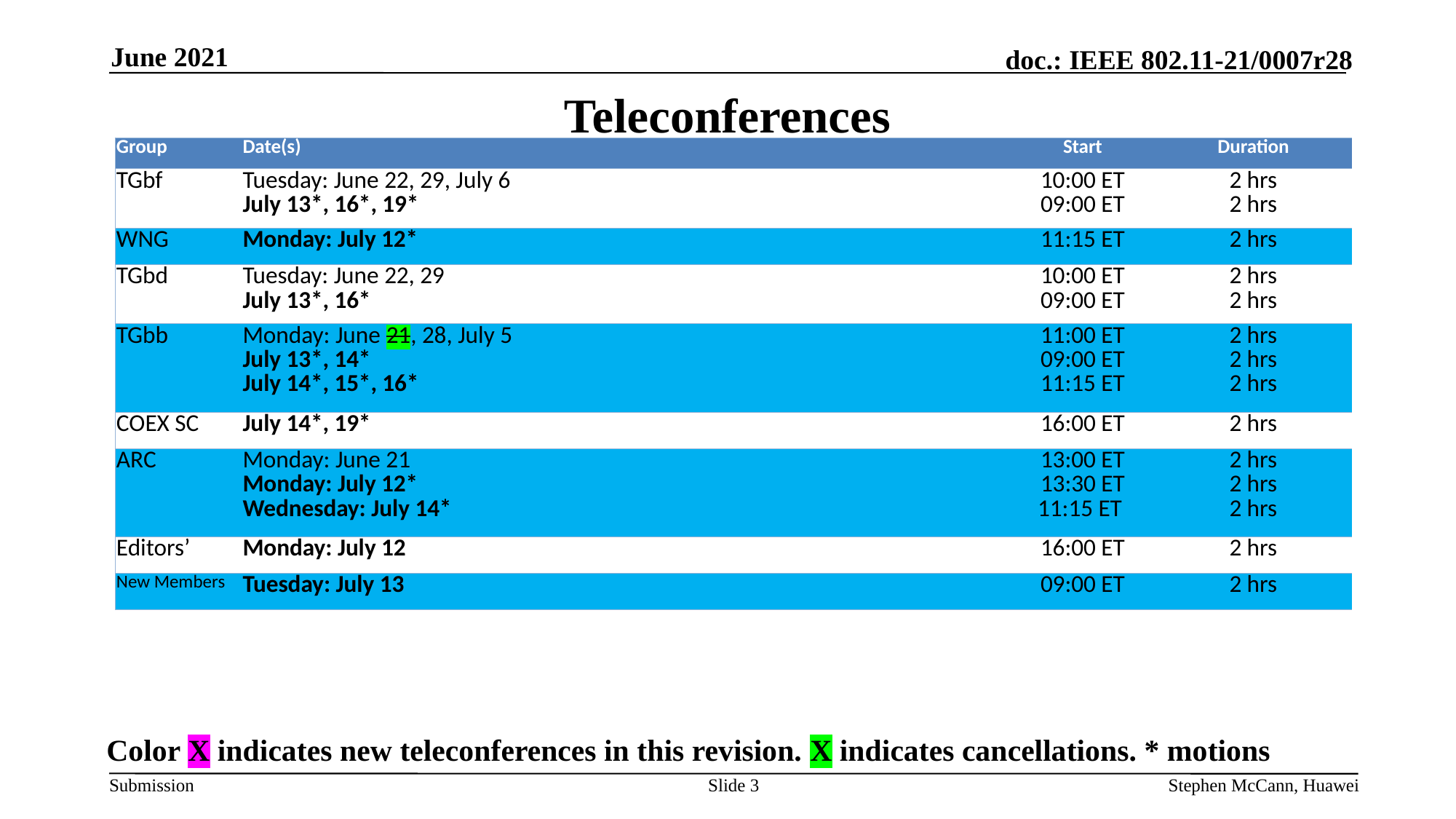

June 2021
# Teleconferences
| Group | Date(s) | Start | Duration |
| --- | --- | --- | --- |
| TGbf | Tuesday: June 22, 29, July 6 July 13\*, 16\*, 19\* | 10:00 ET 09:00 ET | 2 hrs 2 hrs |
| WNG | Monday: July 12\* | 11:15 ET | 2 hrs |
| TGbd | Tuesday: June 22, 29 July 13\*, 16\* | 10:00 ET 09:00 ET | 2 hrs 2 hrs |
| TGbb | Monday: June 21, 28, July 5 July 13\*, 14\* July 14\*, 15\*, 16\* | 11:00 ET 09:00 ET 11:15 ET | 2 hrs 2 hrs 2 hrs |
| COEX SC | July 14\*, 19\* | 16:00 ET | 2 hrs |
| ARC | Monday: June 21 Monday: July 12\* Wednesday: July 14\* | 13:00 ET 13:30 ET 11:15 ET | 2 hrs 2 hrs 2 hrs |
| Editors’ | Monday: July 12 | 16:00 ET | 2 hrs |
| New Members | Tuesday: July 13 | 09:00 ET | 2 hrs |
Color X indicates new teleconferences in this revision. X indicates cancellations. * motions
Slide 3
Stephen McCann, Huawei